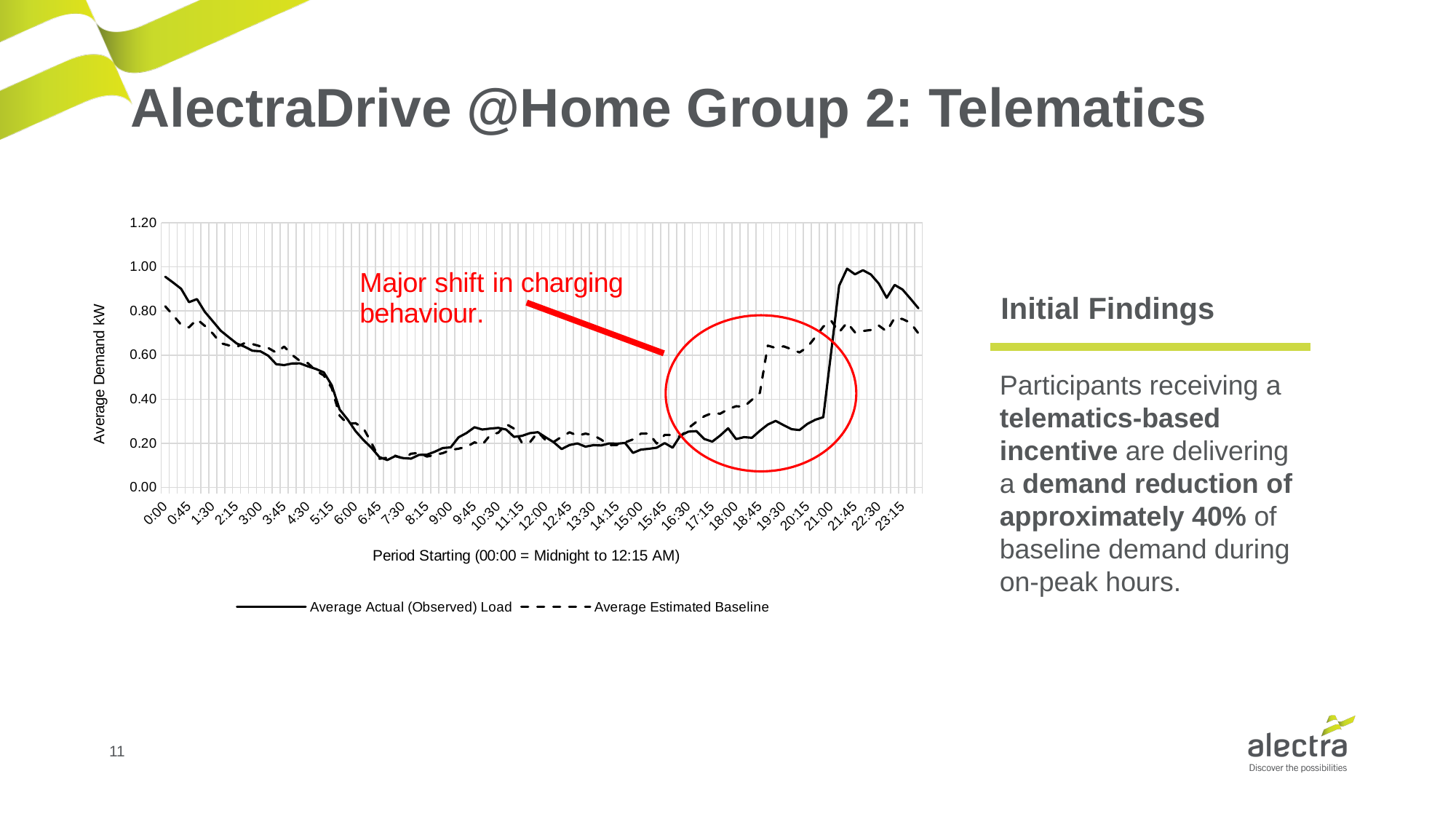

# AlectraDrive @Home Group 2: Telematics

### Chart

| Category | Average Actual (Observed) Load | Average Estimated Baseline |
|---|---|---|
| 0 | 0.95539843902439 | 0.821110974131255 |
| 1.0416666666666666E-2 | 0.928801300813008 | 0.780441522825513 |
| 2.0833333333333301E-2 | 0.900771609756097 | 0.737474941295215 |
| 3.125E-2 | 0.840008975609756 | 0.725588516163084 |
| 4.1666666666666699E-2 | 0.853979024390244 | 0.762518097055153 |
| 5.2083333333333301E-2 | 0.79579518699187 | 0.732276435739219 |
| 6.25E-2 | 0.753331739837398 | 0.697524675844687 |
| 7.2916666666666699E-2 | 0.710359056910569 | 0.653954025780082 |
| 8.3333333333333301E-2 | 0.681369073170732 | 0.644033036093383 |
| 9.375E-2 | 0.652817235772358 | 0.637271400622756 |
| 0.104166666666667 | 0.638106276422764 | 0.653947590729514 |
| 0.114583333333333 | 0.619647739837398 | 0.649929200211079 |
| 0.125 | 0.617251902439024 | 0.639580709762444 |
| 0.13541666666666699 | 0.596943089430894 | 0.631916265564188 |
| 0.14583333333333301 | 0.558430504065041 | 0.611130071005428 |
| 0.15625 | 0.554533658536585 | 0.638636972515795 |
| 0.16666666666666699 | 0.561792 | 0.600582858373246 |
| 0.17708333333333301 | 0.562371837398374 | 0.573325984728334 |
| 0.1875 | 0.548622861788618 | 0.563327798738527 |
| 0.19791666666666699 | 0.536989398373984 | 0.528855306485783 |
| 0.20833333333333301 | 0.52145193495935 | 0.507569674969143 |
| 0.21875 | 0.463462471544715 | 0.450257679203085 |
| 0.22916666666666699 | 0.352612845528455 | 0.324716942079365 |
| 0.23958333333333301 | 0.308115804878049 | 0.288184050379514 |
| 0.25 | 0.254994341463415 | 0.290897271403569 |
| 0.26041666666666702 | 0.214241235772358 | 0.267493028659107 |
| 0.27083333333333298 | 0.179543609756098 | 0.202406344890447 |
| 0.28125 | 0.137242634146341 | 0.129316723312497 |
| 0.29166666666666702 | 0.123756487804878 | 0.134014990752874 |
| 0.30208333333333298 | 0.141346471544715 | 0.143237089811442 |
| 0.3125 | 0.132558991869919 | 0.130486779213223 |
| 0.32291666666666702 | 0.130035284552846 | 0.152339844422111 |
| 0.33333333333333298 | 0.14692006504065 | 0.155998237895512 |
| 0.34375 | 0.147921788617886 | 0.139387597419798 |
| 0.35416666666666702 | 0.161291382113821 | 0.147034733483176 |
| 0.36458333333333298 | 0.178157138211382 | 0.154865884465914 |
| 0.375 | 0.181104650406504 | 0.169093661651374 |
| 0.38541666666666702 | 0.226949170731707 | 0.17530354089555 |
| 0.39583333333333298 | 0.246166764227642 | 0.183369922427641 |
| 0.40625 | 0.272406829268293 | 0.203930361047653 |
| 0.41666666666666702 | 0.262002796747968 | 0.193500121013023 |
| 0.42708333333333298 | 0.266520260162602 | 0.237725498580958 |
| 0.4375 | 0.269549658536585 | 0.247466965393287 |
| 0.44791666666666702 | 0.26194718699187 | 0.28689369666503 |
| 0.45833333333333298 | 0.228737333333333 | 0.26616353864494 |
| 0.46875 | 0.233262276422764 | 0.20088073142827 |
| 0.47916666666666702 | 0.245574276422764 | 0.204089272465436 |
| 0.48958333333333298 | 0.249968422764228 | 0.250397612300567 |
| 0.5 | 0.226550634146341 | 0.213384742525659 |
| 0.51041666666666696 | 0.204321983739837 | 0.205925656820097 |
| 0.52083333333333304 | 0.173399284552846 | 0.229340496945903 |
| 0.53125 | 0.191626959349593 | 0.249613910630873 |
| 0.54166666666666696 | 0.199073983739837 | 0.234104378143485 |
| 0.55208333333333304 | 0.184363609756098 | 0.24346192322948 |
| 0.5625 | 0.191117008130081 | 0.23604697618336 |
| 0.57291666666666696 | 0.189923349593496 | 0.216005499664953 |
| 0.58333333333333304 | 0.199073593495935 | 0.190744082861142 |
| 0.59375 | 0.197878276422764 | 0.192237052934508 |
| 0.60416666666666696 | 0.201216292682927 | 0.203497381817079 |
| 0.61458333333333304 | 0.156159154471545 | 0.21734210540389 |
| 0.625 | 0.170936422764228 | 0.243391030812434 |
| 0.63541666666666696 | 0.174559219512195 | 0.244151850293585 |
| 0.64583333333333304 | 0.179770959349594 | 0.198426166381546 |
| 0.65625 | 0.200624 | 0.237553448293758 |
| 0.66666666666666696 | 0.179802796747967 | 0.23750090201717 |
| 0.67708333333333304 | 0.235255544715447 | 0.229890745569273 |
| 0.6875 | 0.252404162601626 | 0.268899435056687 |
| 0.69791666666666696 | 0.254748130081301 | 0.296953765116407 |
| 0.70833333333333304 | 0.219174764227642 | 0.322424282643247 |
| 0.71875 | 0.207284227642276 | 0.337061738965657 |
| 0.72916666666666696 | 0.234934569105691 | 0.333845884428202 |
| 0.73958333333333304 | 0.267597788617886 | 0.354675071086411 |
| 0.75 | 0.21865206504065 | 0.368007116543074 |
| 0.76041666666666696 | 0.227429300813008 | 0.365991729076687 |
| 0.77083333333333304 | 0.224531219512195 | 0.39722108907786 |
| 0.78125 | 0.256074991869919 | 0.428651059403253 |
| 0.79166666666666696 | 0.284714764227642 | 0.642895633427162 |
| 0.80208333333333304 | 0.301296520325203 | 0.632129251538244 |
| 0.8125 | 0.281700390243902 | 0.639561695558134 |
| 0.82291666666666696 | 0.263524162601626 | 0.626512312817871 |
| 0.83333333333333304 | 0.259710081300813 | 0.611836388277352 |
| 0.84375 | 0.28769125203252 | 0.636309688517124 |
| 0.85416666666666696 | 0.306421430894309 | 0.681914556745006 |
| 0.86458333333333304 | 0.31794074796748 | 0.728993846318875 |
| 0.875 | 0.615462211382114 | 0.75567120085363 |
| 0.88541666666666696 | 0.914632715447155 | 0.703594977261415 |
| 0.89583333333333304 | 0.992057463414634 | 0.747317024274982 |
| 0.90625 | 0.966320780487805 | 0.703036236543981 |
| 0.91666666666666696 | 0.984980878048781 | 0.709151943977067 |
| 0.92708333333333304 | 0.965699674796748 | 0.713764771566297 |
| 0.9375 | 0.924348455284553 | 0.733841371646058 |
| 0.94791666666666696 | 0.859738308943089 | 0.707620356776254 |
| 0.95833333333333304 | 0.918277040650406 | 0.76877652598748 |
| 0.96875 | 0.897256487804878 | 0.763424750083449 |
| 0.97916666666666696 | 0.855513138211382 | 0.74648135562886 |
| 0.98958333333333304 | 0.812430406504065 | 0.698172543664615 |
Initial Findings

Participants receiving a telematics-based incentive are delivering a demand reduction of approximately 40% of baseline demand during on-peak hours.